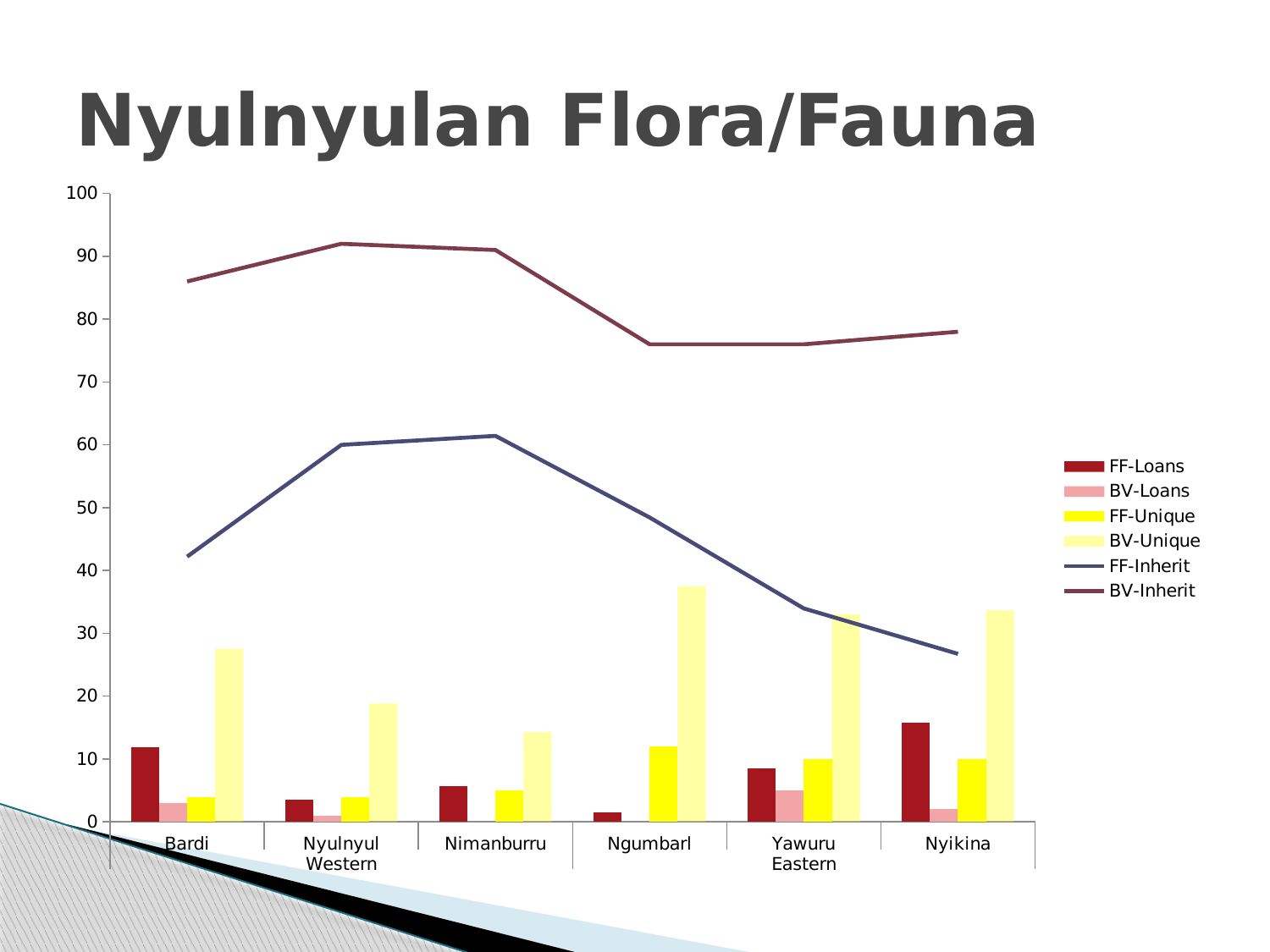

# Nyulnyulan Flora/Fauna

### Chart

| Category | FF-Loans | BV-Loans | FF-Unique | BV-Unique | FF-Inherit | BV-Inherit |
|---|---|---|---|---|---|---|
| Bardi | 11.926605504587156 | 3.0 | 4.0 | 27.522935779816518 | 42.201834862385326 | 86.0 |
| Nyulnyul | 3.5294117647058822 | 1.0 | 4.0 | 18.823529411764703 | 60.0 | 92.0 |
| Nimanburru | 5.7142857142857135 | 0.0 | 5.0 | 14.285714285714286 | 61.42857142857144 | 91.0 |
| Ngumbarl | 1.5625 | 0.0 | 12.0 | 37.5 | 48.4375 | 76.0 |
| Yawuru | 8.490566037735851 | 5.0 | 10.0 | 33.0188679245283 | 33.96226415094339 | 76.0 |
| Nyikina | 15.841584158415843 | 2.0 | 10.0 | 33.663366336633665 | 26.732673267326728 | 78.0 |